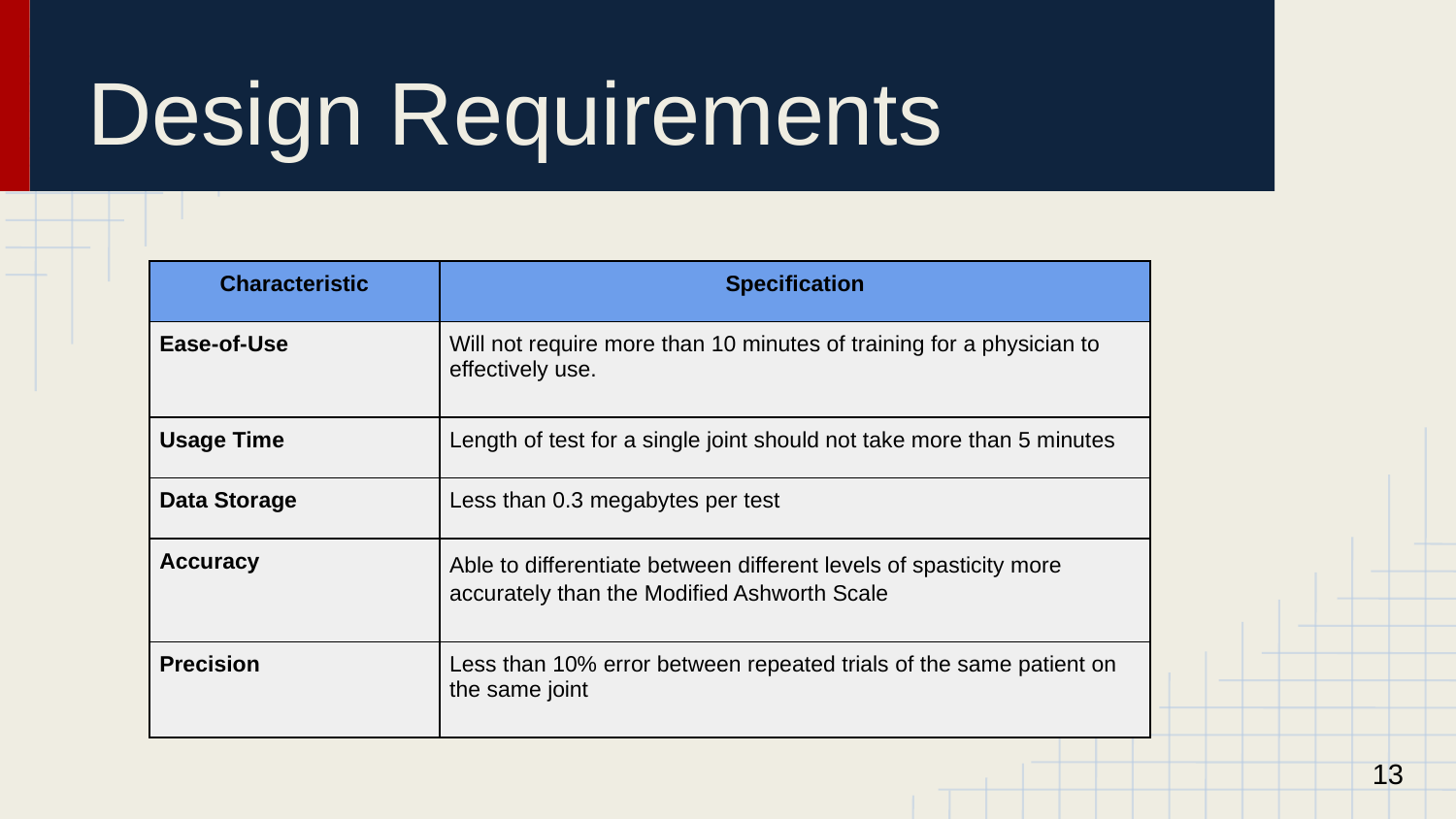

# Design Requirements
| Characteristic | Specification |
| --- | --- |
| Ease-of-Use | Will not require more than 10 minutes of training for a physician to effectively use. |
| Usage Time | Length of test for a single joint should not take more than 5 minutes |
| Data Storage | Less than 0.3 megabytes per test |
| Accuracy | Able to differentiate between different levels of spasticity more accurately than the Modified Ashworth Scale |
| Precision | Less than 10% error between repeated trials of the same patient on the same joint |
13